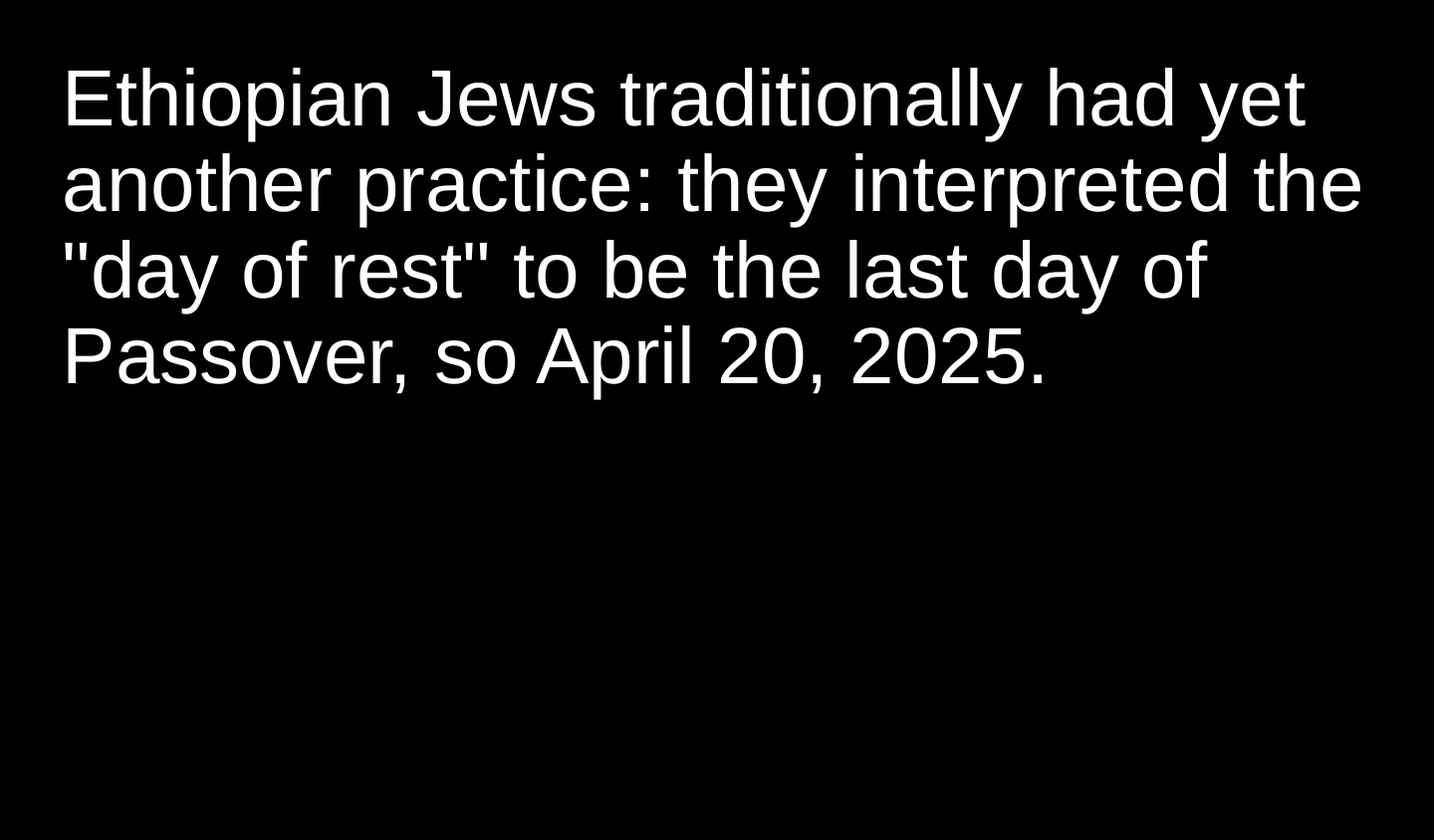

Ethiopian Jews traditionally had yet another practice: they interpreted the "day of rest" to be the last day of Passover, so April 20, 2025.